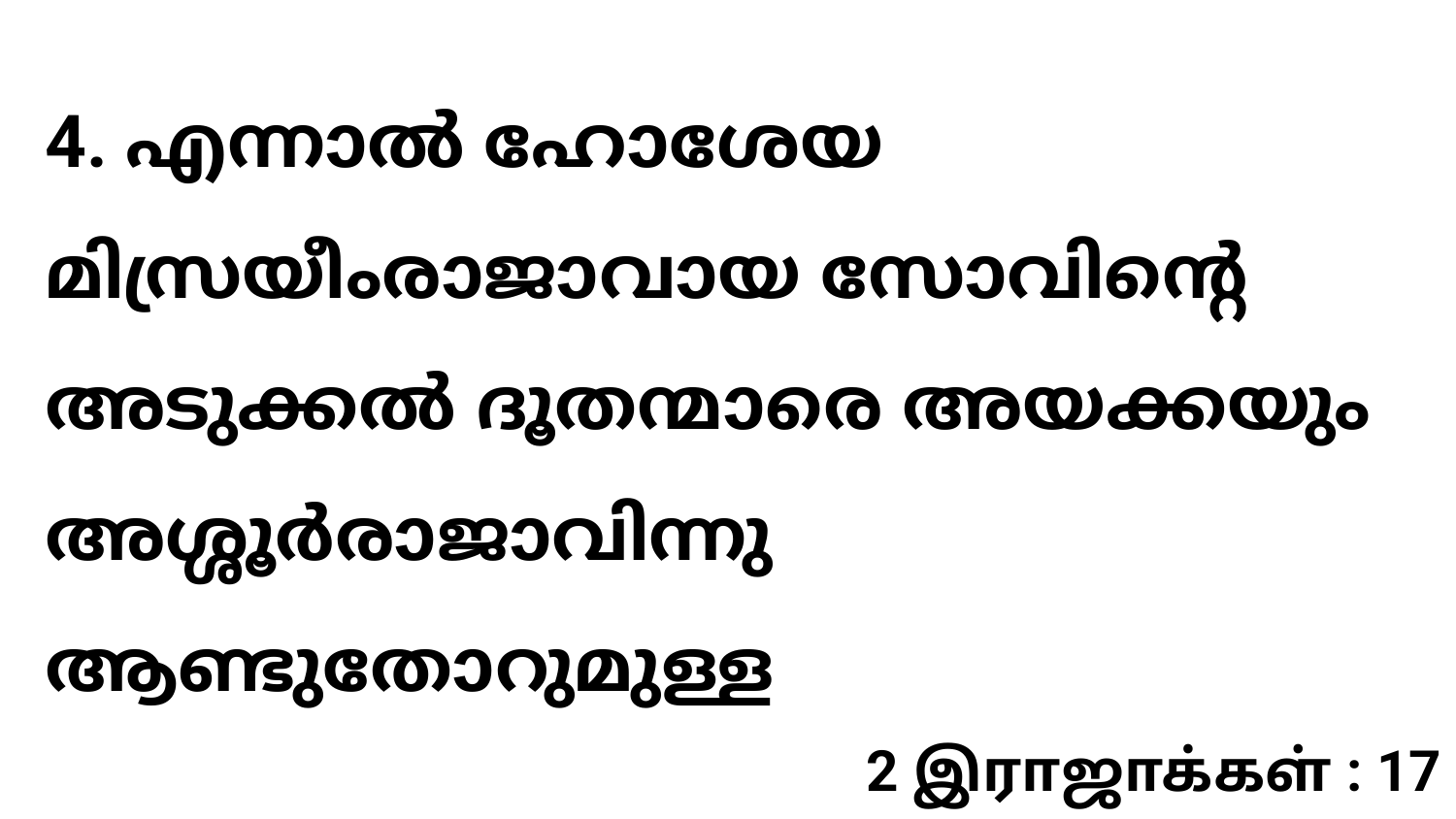

4. എന്നാൽ ഹോശേയ മിസ്രയീംരാജാവായ സോവിന്റെ അടുക്കൽ ദൂതന്മാരെ അയക്കയും അശ്ശൂർരാജാവിന്നു ആണ്ടുതോറുമുള്ള
2 இராஜாக்கள் : 17